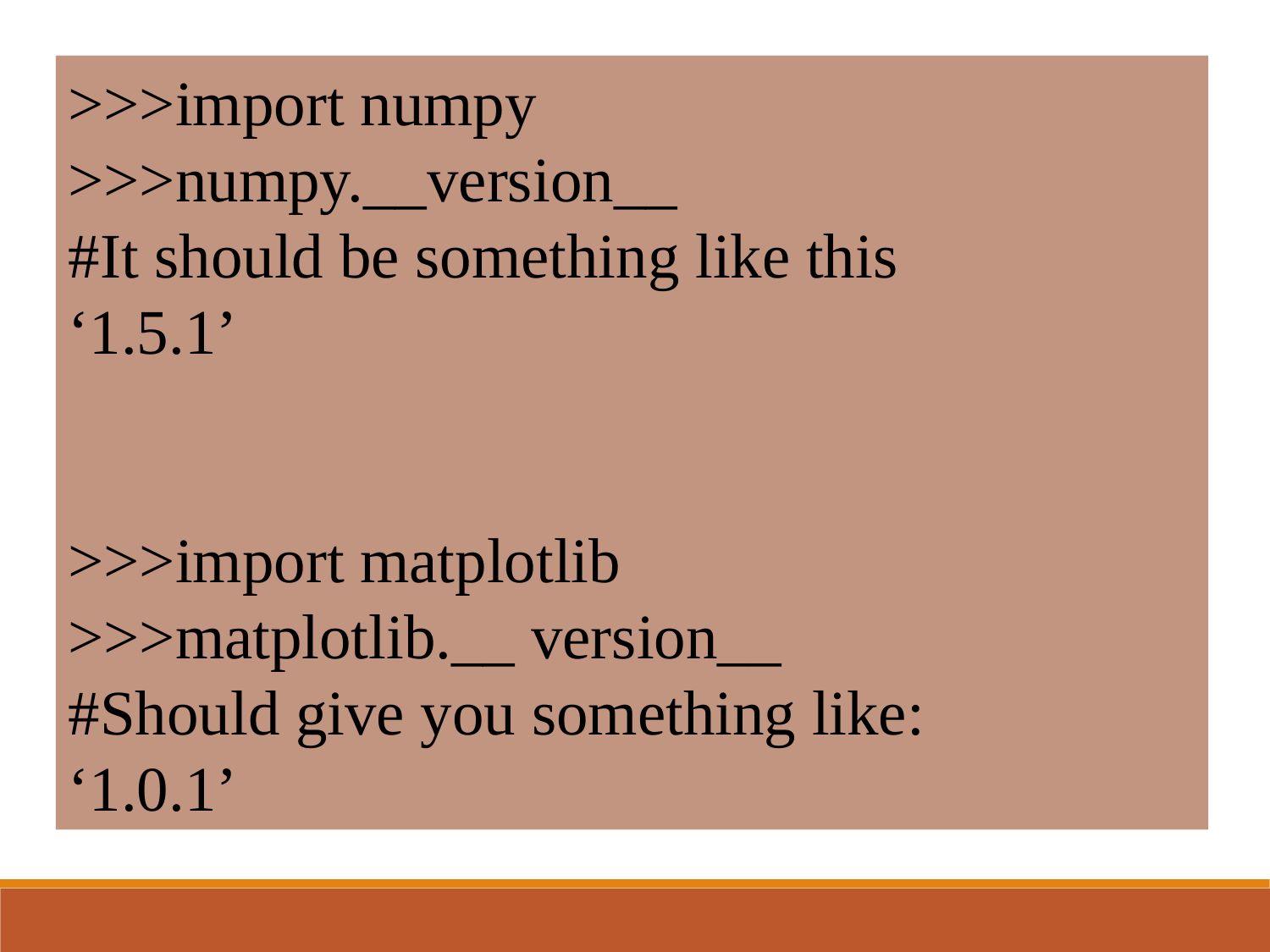

>>>import numpy
>>>numpy.__version__
#It should be something like this
‘1.5.1’

>>>import matplotlib
>>>matplotlib.__ version__
#Should give you something like:
‘1.0.1’